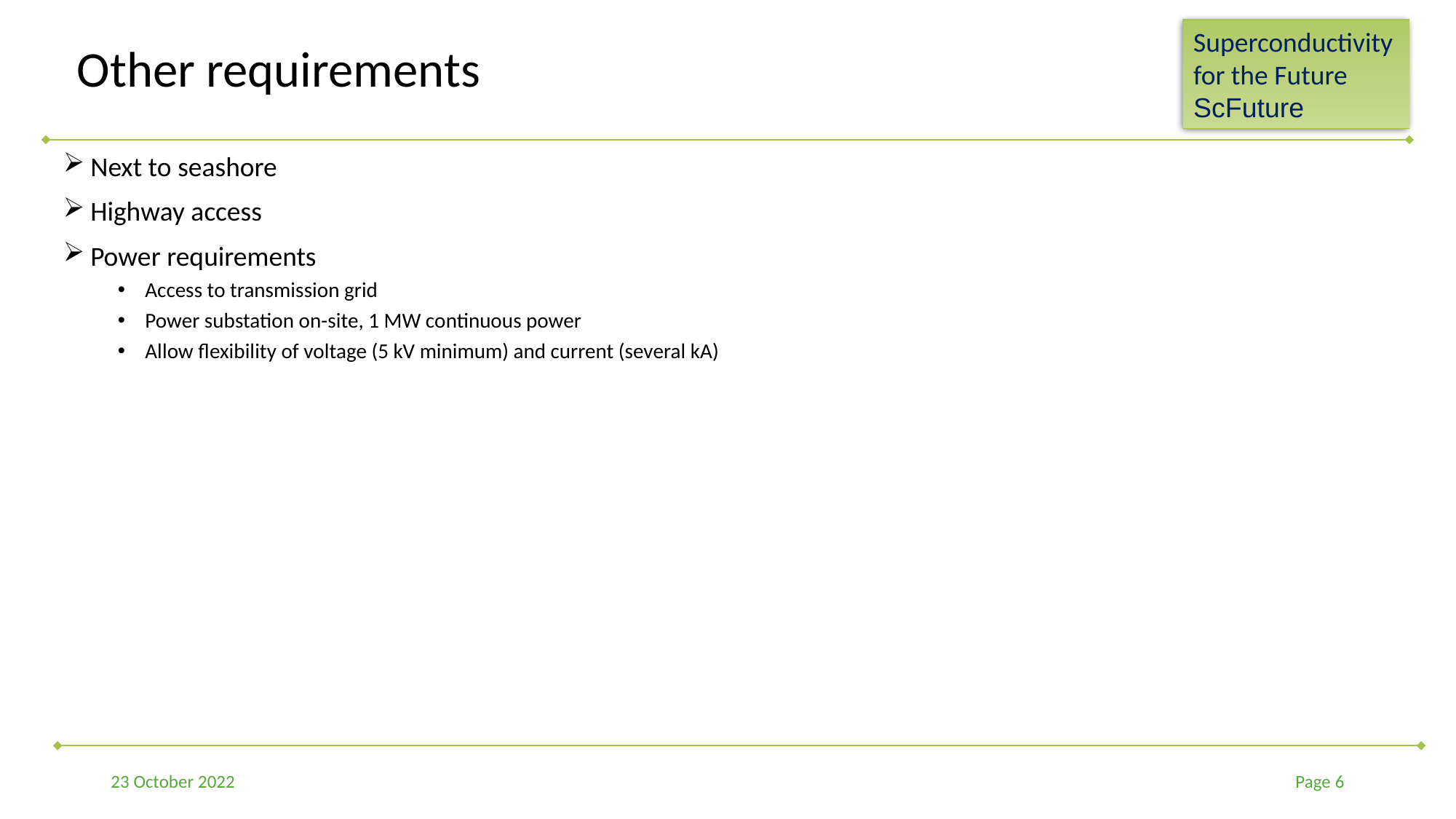

# Other requirements
Next to seashore
Highway access
Power requirements
Access to transmission grid
Power substation on-site, 1 MW continuous power
Allow flexibility of voltage (5 kV minimum) and current (several kA)

23 October 2022
Page 6